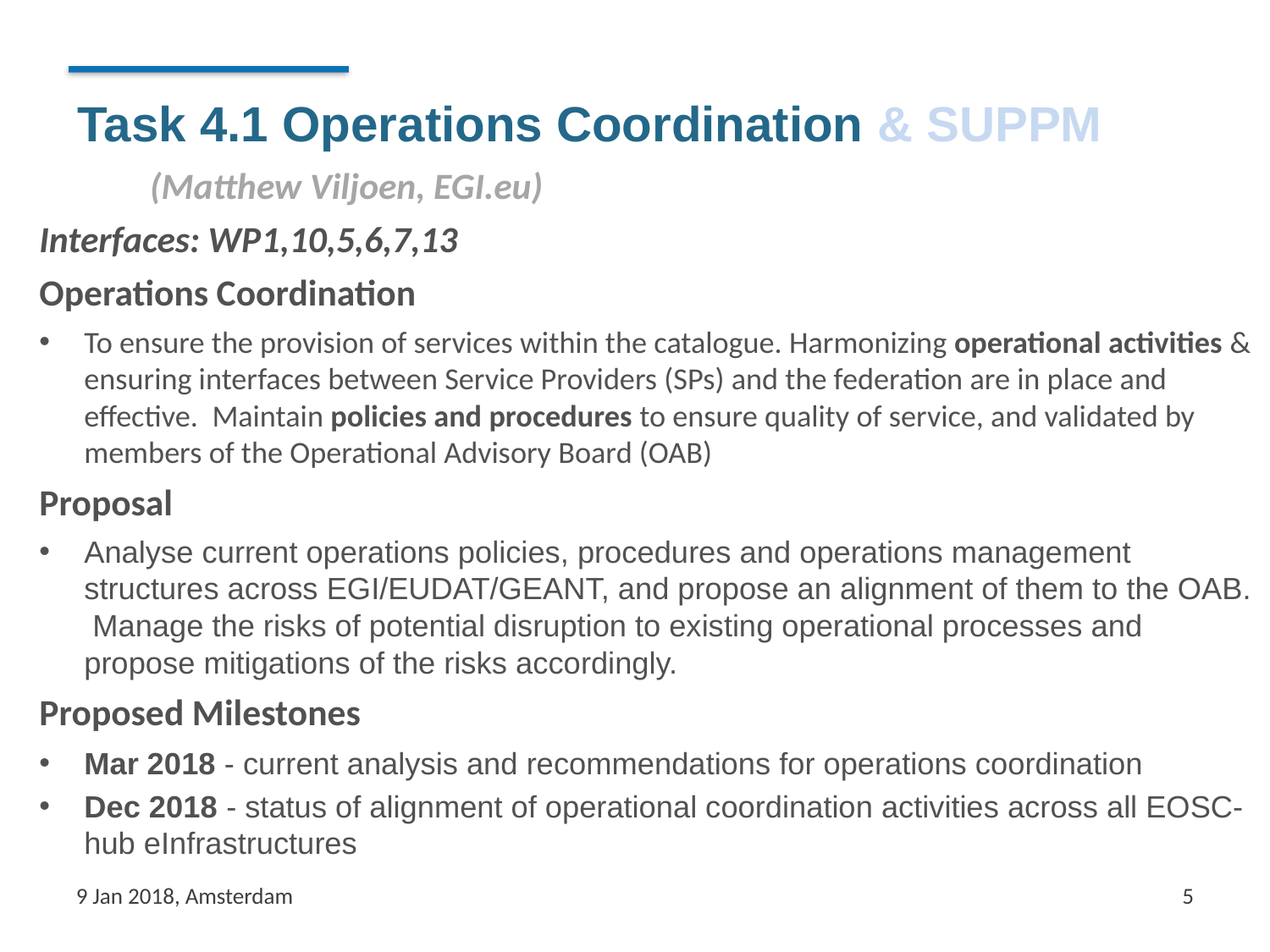

# Task 4.1 Operations Coordination & SUPPM
	(Matthew Viljoen, EGI.eu)
Interfaces: WP1,10,5,6,7,13
Operations Coordination
To ensure the provision of services within the catalogue. Harmonizing operational activities & ensuring interfaces between Service Providers (SPs) and the federation are in place and effective.  Maintain policies and procedures to ensure quality of service, and validated by members of the Operational Advisory Board (OAB)
Proposal
Analyse current operations policies, procedures and operations management structures across EGI/EUDAT/GEANT, and propose an alignment of them to the OAB.  Manage the risks of potential disruption to existing operational processes and propose mitigations of the risks accordingly.
Proposed Milestones
Mar 2018 - current analysis and recommendations for operations coordination
Dec 2018 - status of alignment of operational coordination activities across all EOSC-hub eInfrastructures
9 Jan 2018, Amsterdam
5